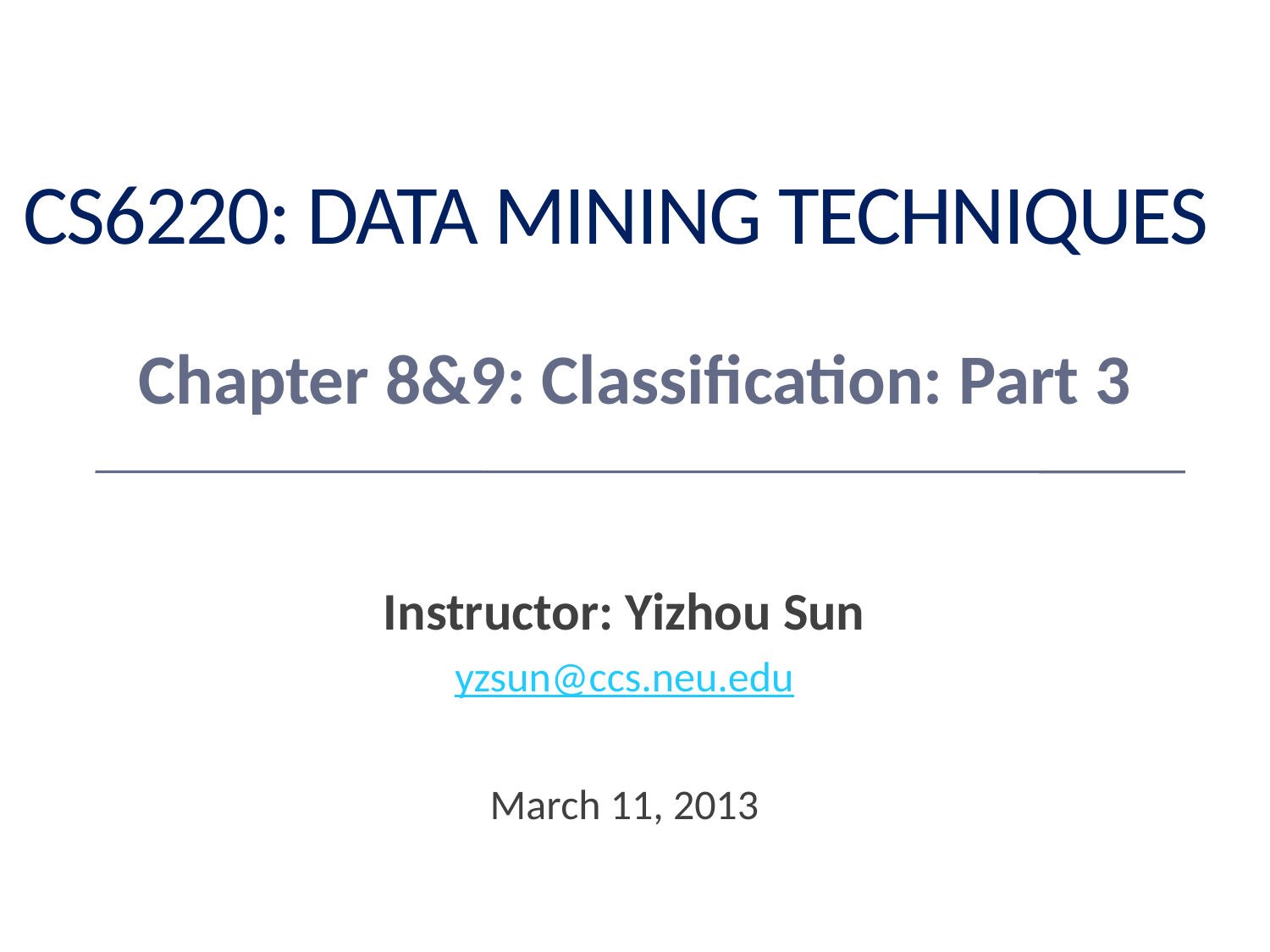

# CS6220: Data Mining Techniques
Chapter 8&9: Classification: Part 3

Instructor: Yizhou Sun
yzsun@ccs.neu.edu

March 11, 2013